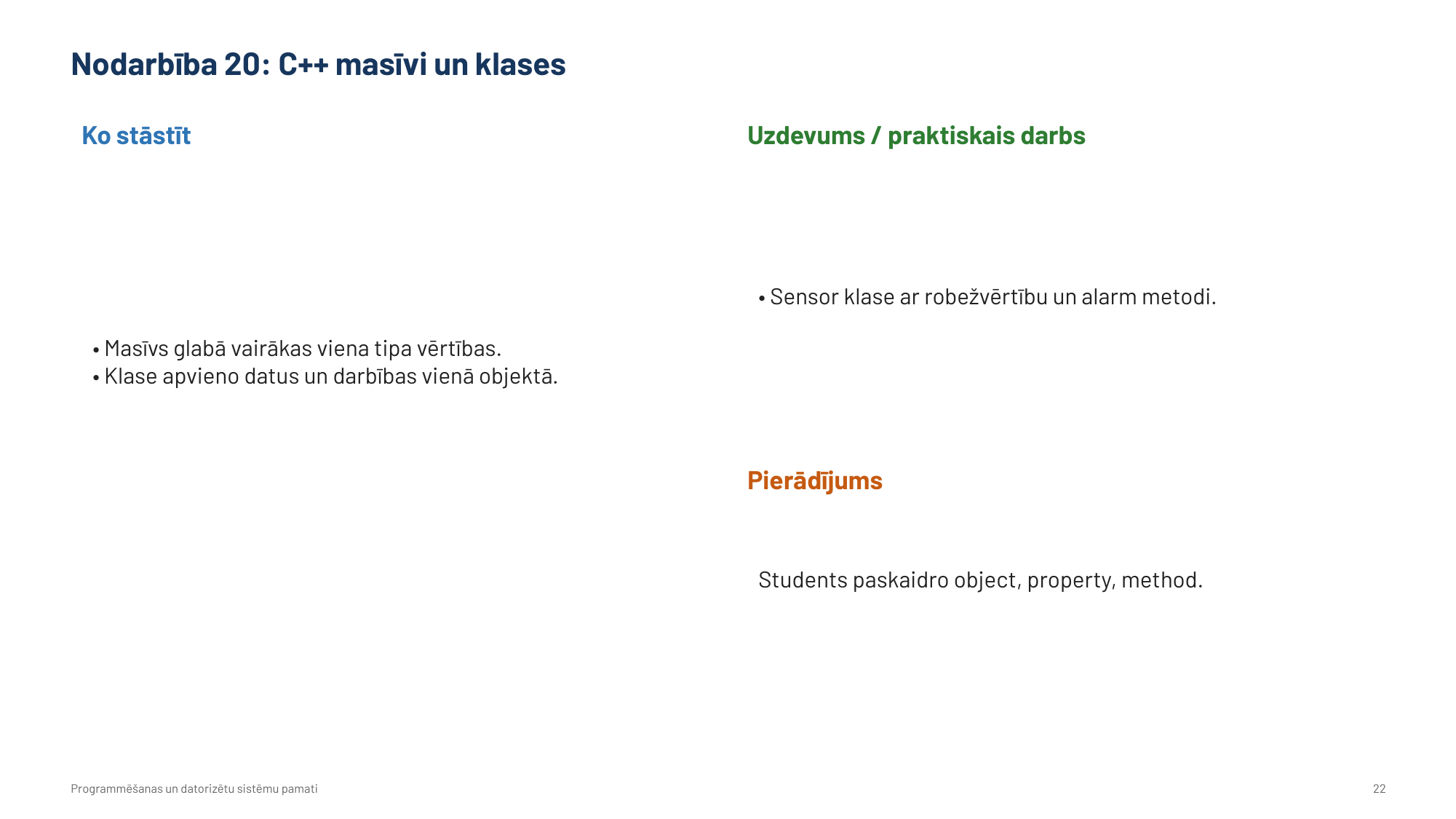

Nodarbība 20: C++ masīvi un klases
Ko stāstīt
Uzdevums / praktiskais darbs
• Masīvs glabā vairākas viena tipa vērtības.
• Klase apvieno datus un darbības vienā objektā.
• Sensor klase ar robežvērtību un alarm metodi.
Pierādījums
Students paskaidro object, property, method.
Programmēšanas un datorizētu sistēmu pamati
22